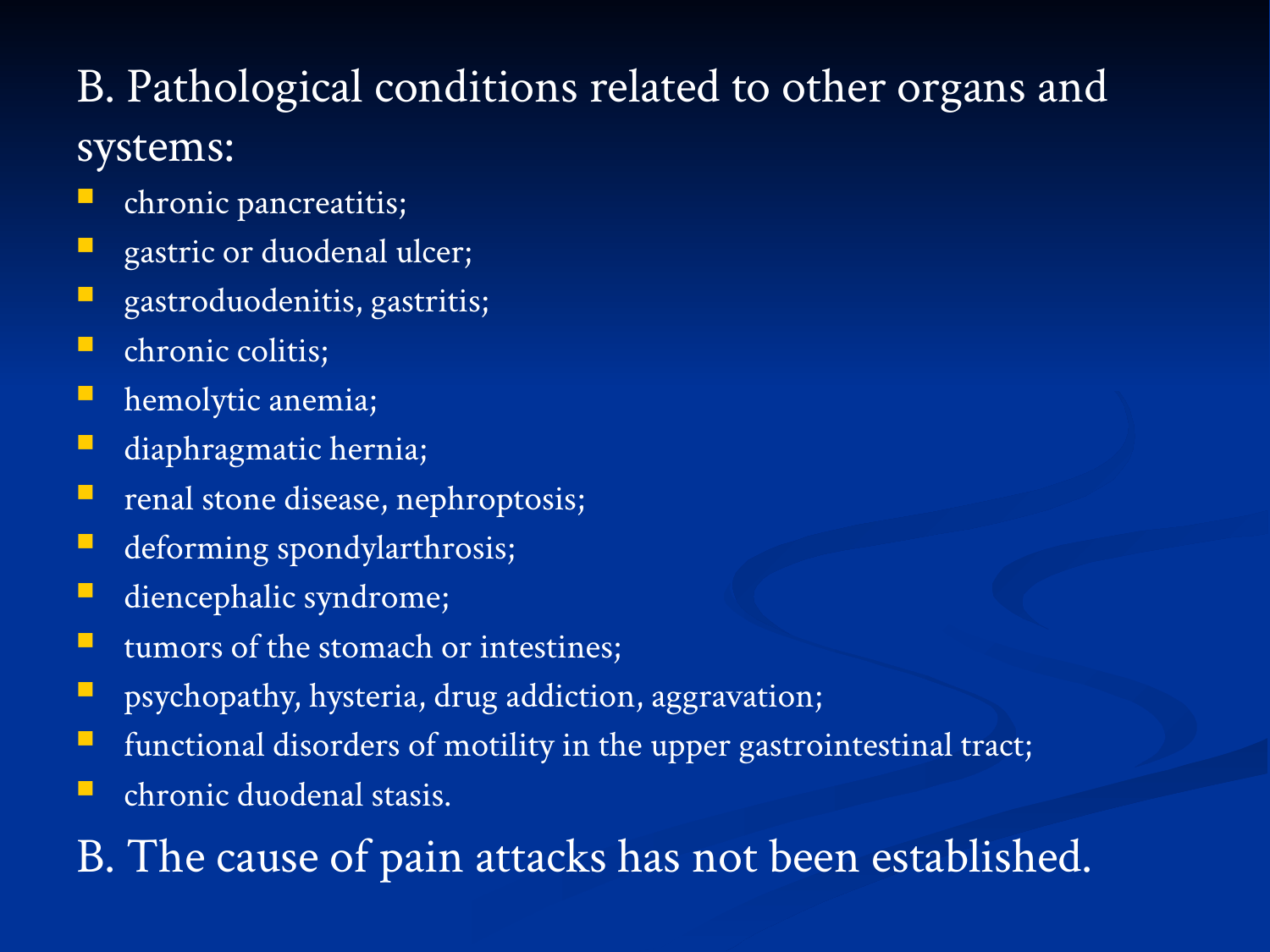

B. Pathological conditions related to other organs and systems:
chronic pancreatitis;
gastric or duodenal ulcer;
gastroduodenitis, gastritis;
chronic colitis;
hemolytic anemia;
diaphragmatic hernia;
renal stone disease, nephroptosis;
deforming spondylarthrosis;
diencephalic syndrome;
tumors of the stomach or intestines;
psychopathy, hysteria, drug addiction, aggravation;
functional disorders of motility in the upper gastrointestinal tract;
chronic duodenal stasis.
B. The cause of pain attacks has not been established.